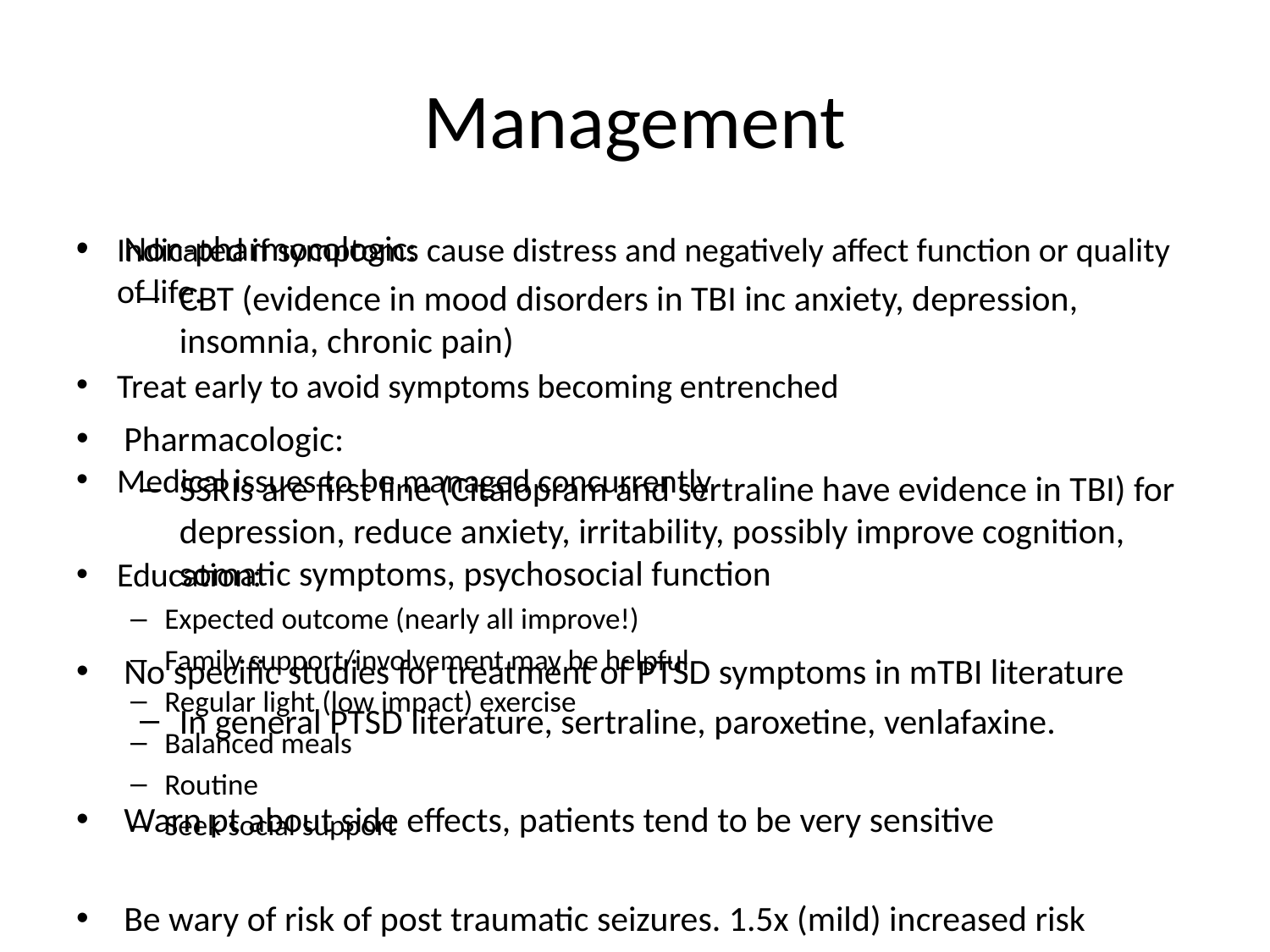

# Management
Non-pharmocologic:
CBT (evidence in mood disorders in TBI inc anxiety, depression, insomnia, chronic pain)

Pharmacologic:
SSRIs are first line (Citalopram and sertraline have evidence in TBI) for depression, reduce anxiety, irritability, possibly improve cognition, somatic symptoms, psychosocial function

No specific studies for treatment of PTSD symptoms in mTBI literature
In general PTSD literature, sertraline, paroxetine, venlafaxine.

Warn pt about side effects, patients tend to be very sensitive

Be wary of risk of post traumatic seizures. 1.5x (mild) increased risk
Indicated if symptoms cause distress and negatively affect function or quality of life.

Treat early to avoid symptoms becoming entrenched

Medical issues to be managed concurrently

Education:
Expected outcome (nearly all improve!)
Family support/involvement may be helpful
Regular light (low impact) exercise
Balanced meals
Routine
Seek social support